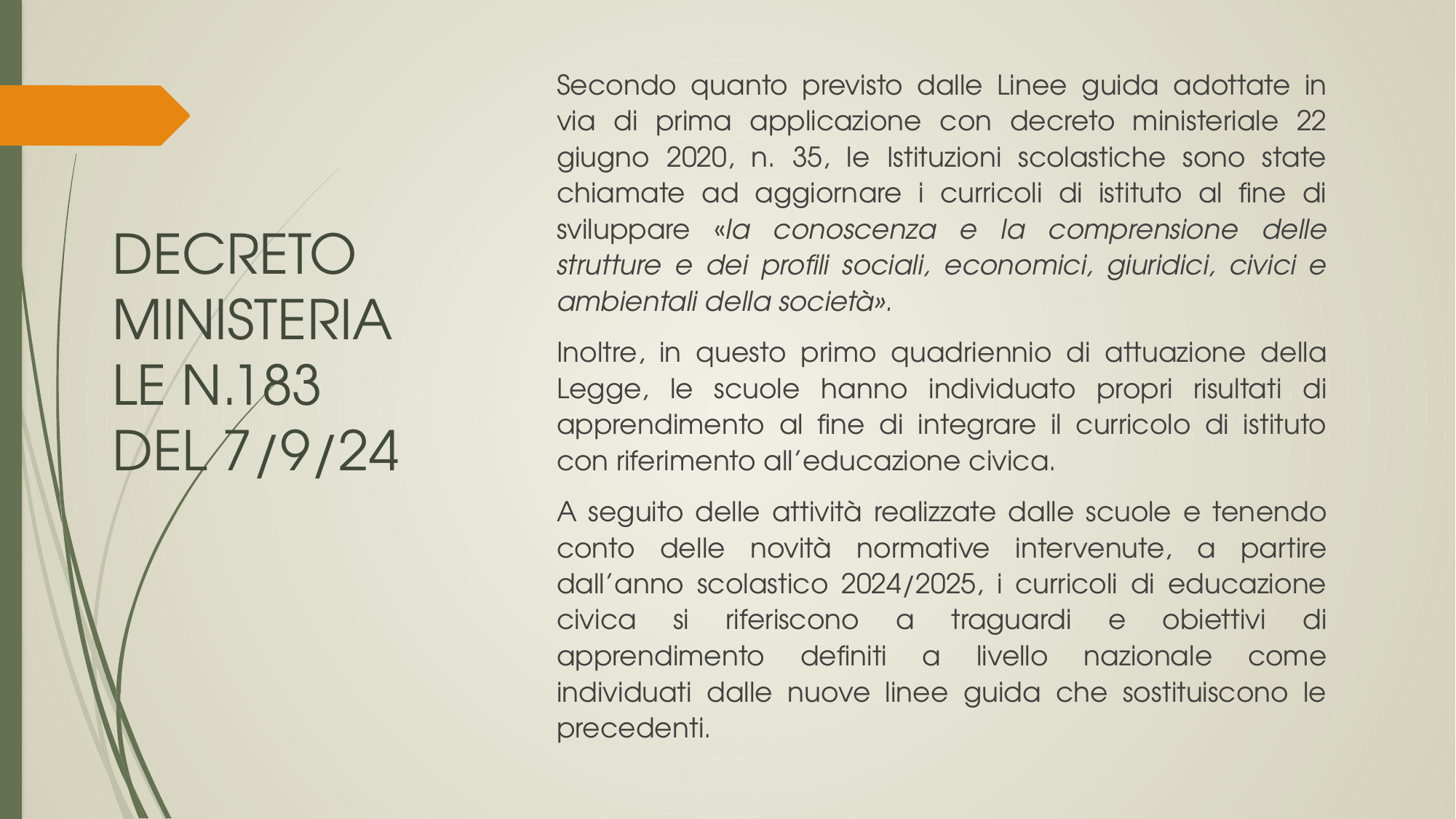

Secondo quanto previsto dalle Linee guida adottate in via di prima applicazione con decreto ministeriale 22 giugno 2020, n. 35, le Istituzioni scolastiche sono state chiamate ad aggiornare i curricoli di istituto al fine di sviluppare «la conoscenza e la comprensione delle strutture e dei profili sociali, economici, giuridici, civici e ambientali della società».
Inoltre, in questo primo quadriennio di attuazione della Legge, le scuole hanno individuato propri risultati di apprendimento al fine di integrare il curricolo di istituto con riferimento all’educazione civica.
A seguito delle attività realizzate dalle scuole e tenendo conto delle novità normative intervenute, a partire dall’anno scolastico 2024/2025, i curricoli di educazione civica si riferiscono a traguardi e obiettivi di apprendimento definiti a livello nazionale come individuati dalle nuove linee guida che sostituiscono le precedenti.
# DECRETO MINISTERIALE N.183 DEL 7/9/24